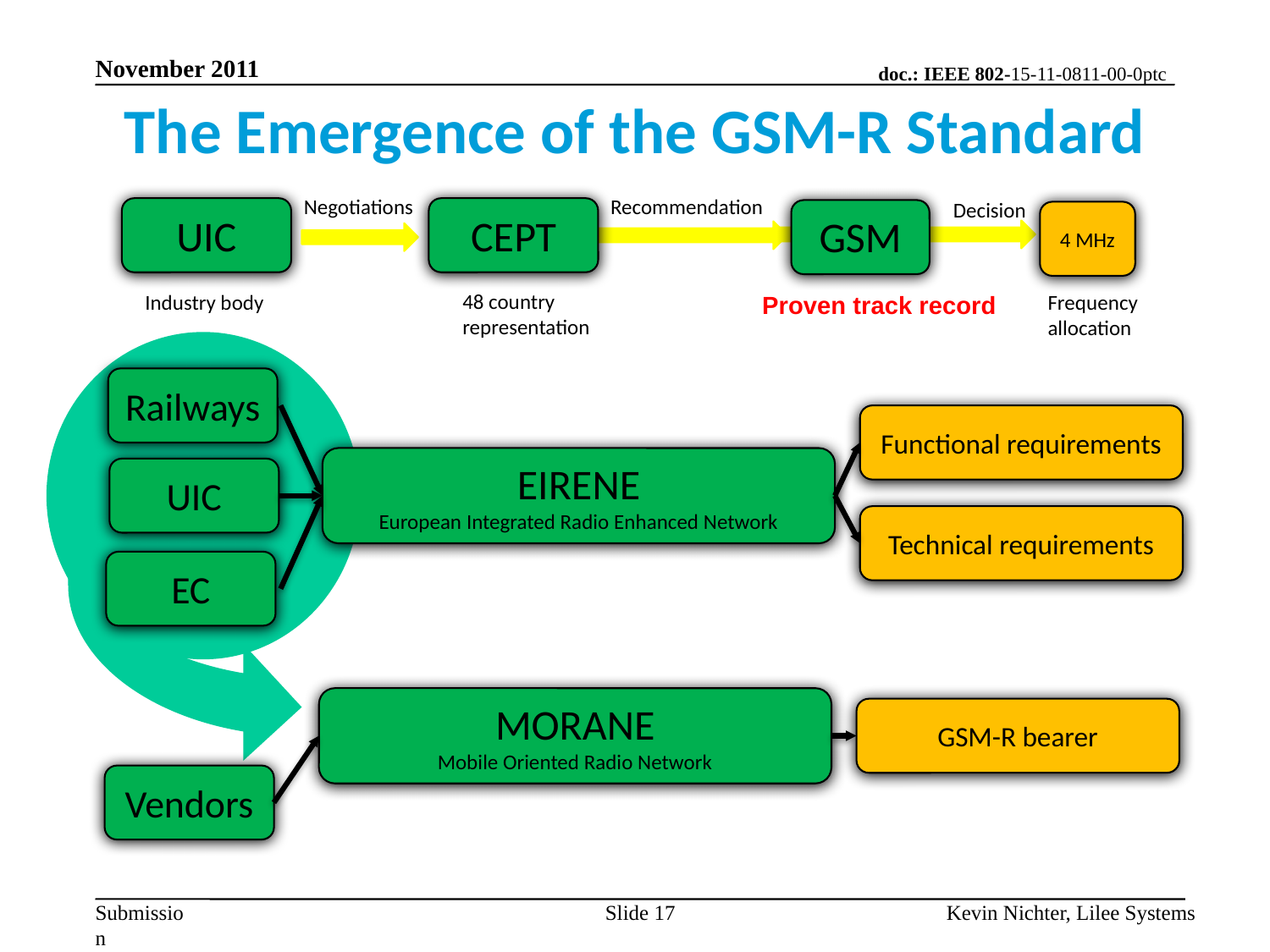

November 2011
The Emergence of the GSM-R Standard
Negotiations
Recommendation
Decision
UIC
CEPT
GSM
4 MHz

48 country representation
Industry body
Frequency
allocation
Proven track record

Railways

Functional requirements
EIRENE
European Integrated Radio Enhanced Network
UIC
Technical requirements
EC
MORANE
Mobile Oriented Radio Network
GSM-R bearer
Vendors
Slide 17
Kevin Nichter, Lilee Systems